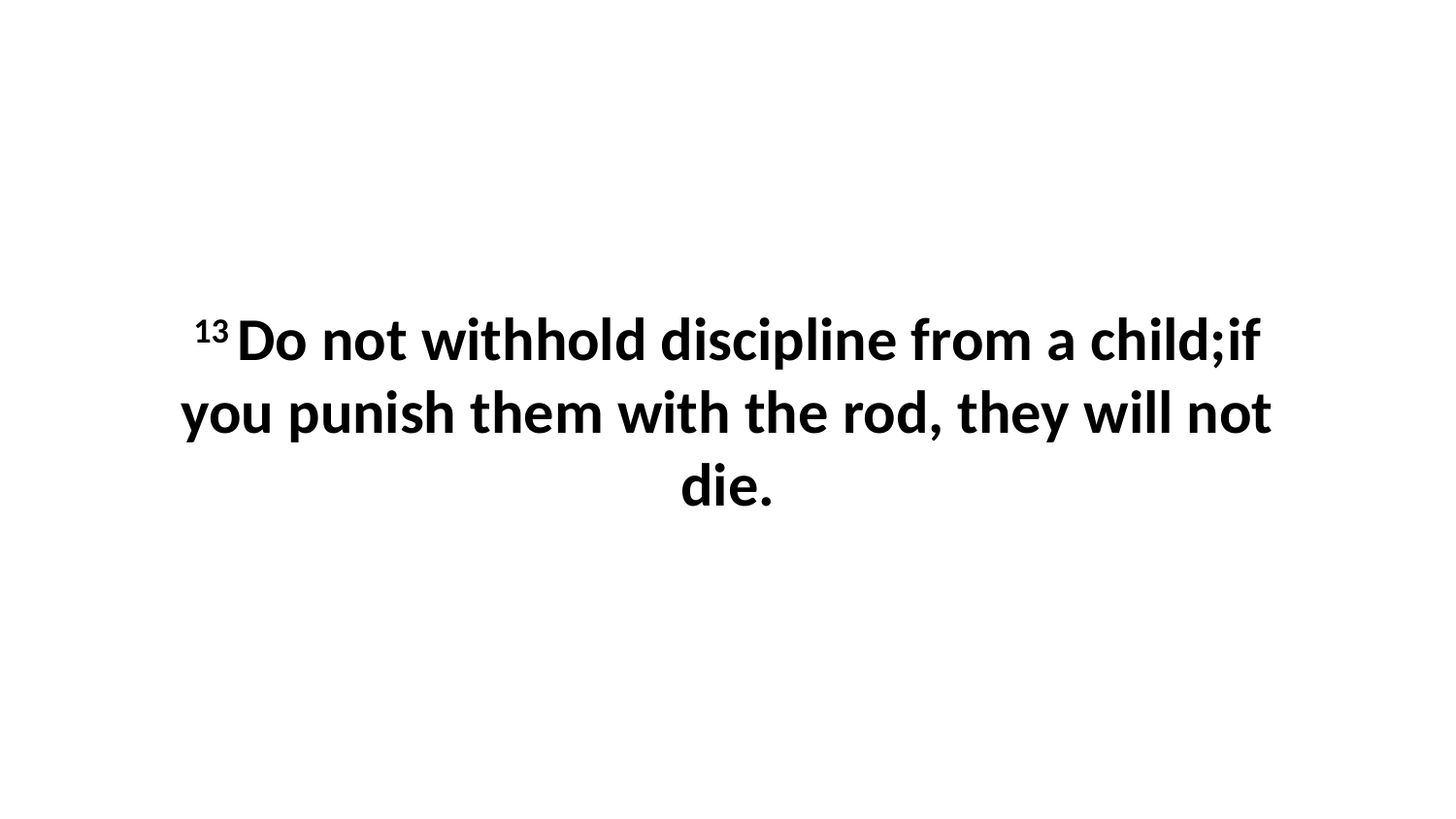

13 Do not withhold discipline from a child;if you punish them with the rod, they will not die.